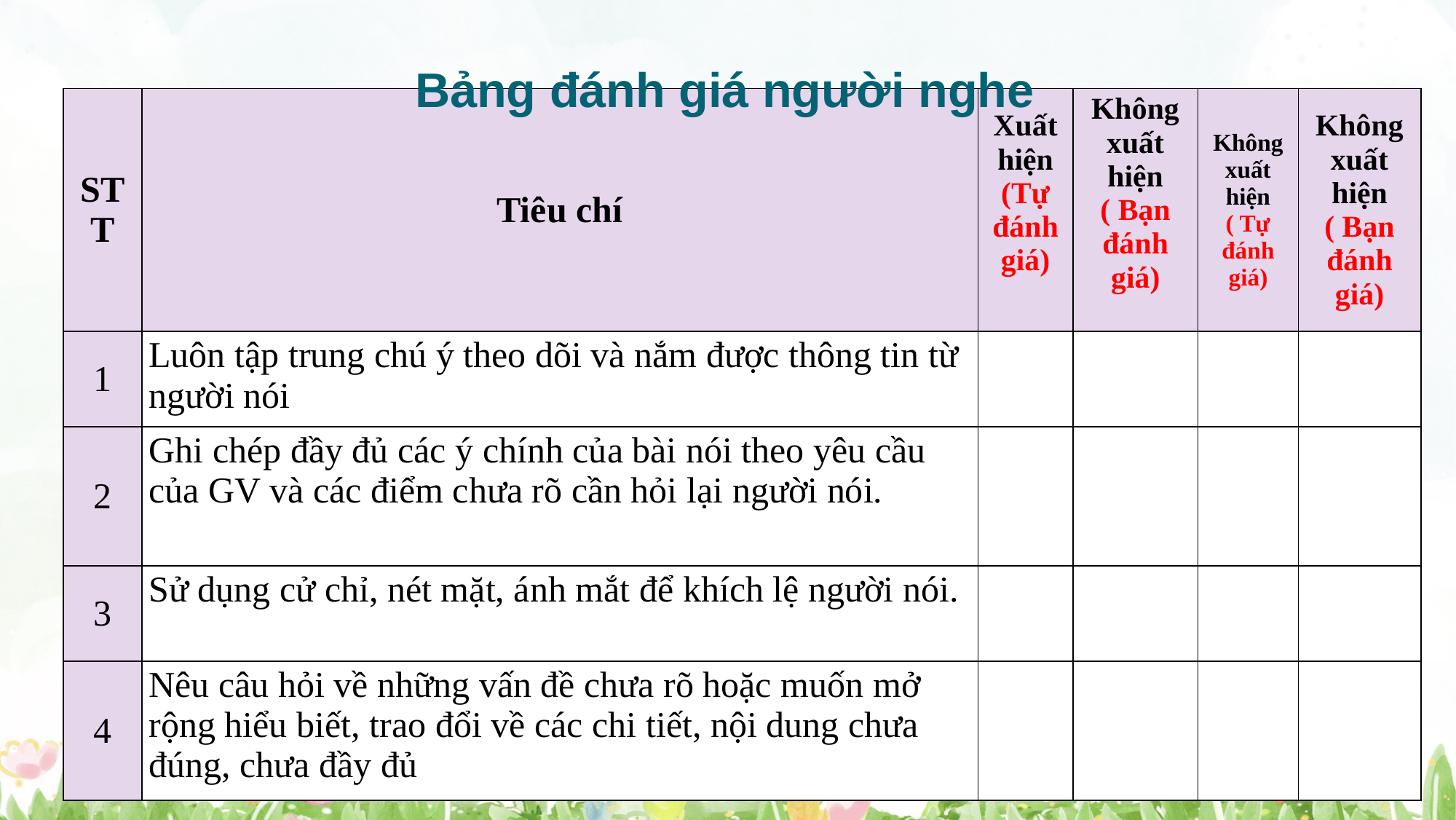

Bảng đánh giá người nghe

| STT | Tiêu chí | Xuất hiện (Tự đánh giá) | Không xuất hiện ( Bạn đánh giá) | Không xuất hiện ( Tự đánh giá) | Không xuất hiện ( Bạn đánh giá) |
| --- | --- | --- | --- | --- | --- |
| 1 | Luôn tập trung chú ý theo dõi và nắm được thông tin từ người nói |  |  |  |  |
| 2 | Ghi chép đầy đủ các ý chính của bài nói theo yêu cầu của GV và các điểm chưa rõ cần hỏi lại người nói. |  |  |  |  |
| 3 | Sử dụng cử chỉ, nét mặt, ánh mắt để khích lệ người nói. |  |  |  |  |
| 4 | Nêu câu hỏi về những vấn đề chưa rõ hoặc muốn mở rộng hiểu biết, trao đổi về các chi tiết, nội dung chưa đúng, chưa đầy đủ |  |  |  |  |